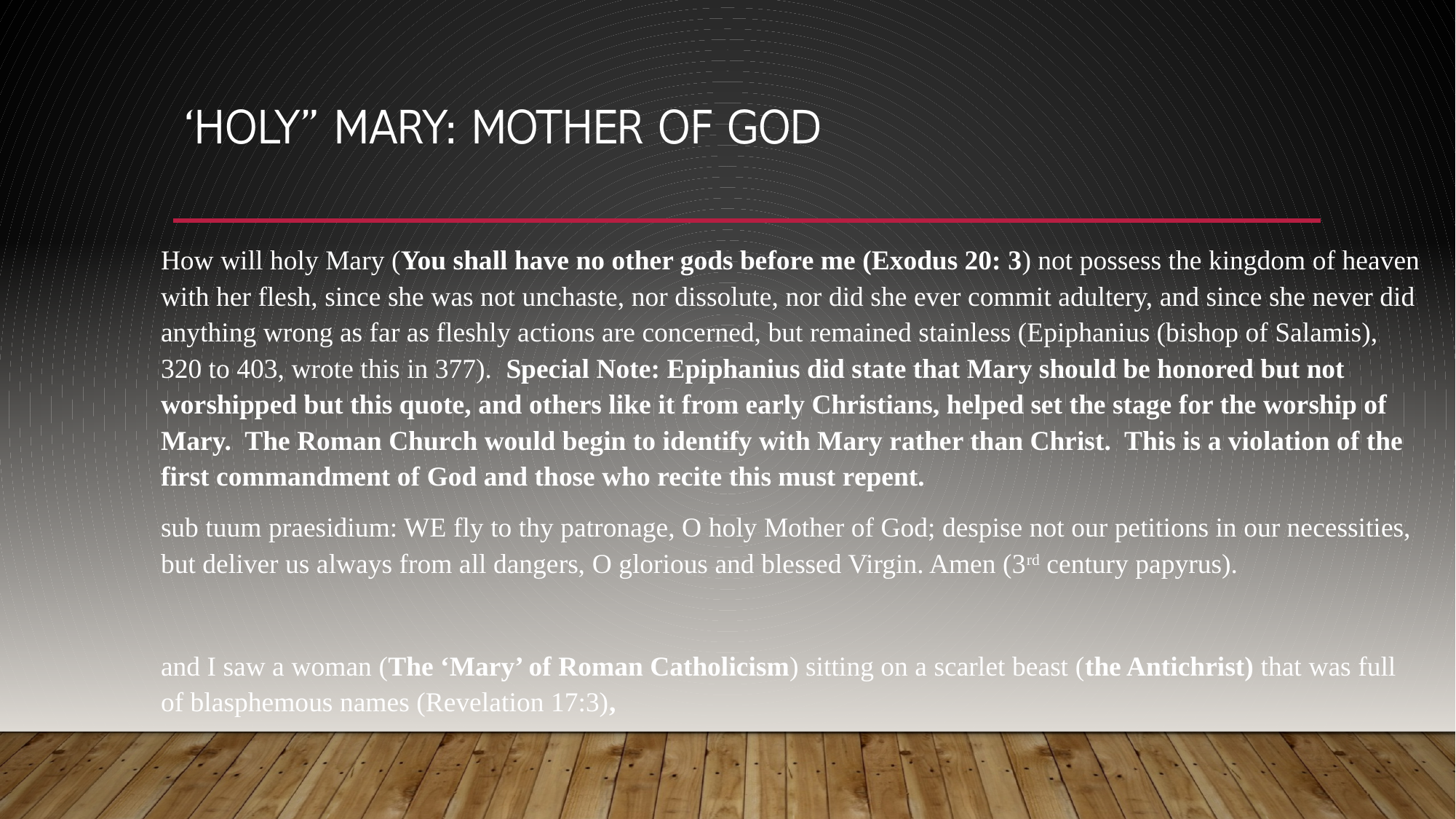

# ‘Holy” Mary: Mother of God
How will holy Mary (You shall have no other gods before me (Exodus 20: 3) not possess the kingdom of heaven with her flesh, since she was not unchaste, nor dissolute, nor did she ever commit adultery, and since she never did anything wrong as far as fleshly actions are concerned, but remained stainless (Epiphanius (bishop of Salamis), 320 to 403, wrote this in 377).  Special Note: Epiphanius did state that Mary should be honored but not worshipped but this quote, and others like it from early Christians, helped set the stage for the worship of Mary.  The Roman Church would begin to identify with Mary rather than Christ.  This is a violation of the first commandment of God and those who recite this must repent.
sub tuum praesidium: WE fly to thy patronage, O holy Mother of God; despise not our petitions in our necessities, but deliver us always from all dangers, O glorious and blessed Virgin. Amen (3rd century papyrus).

and I saw a woman (The ‘Mary’ of Roman Catholicism) sitting on a scarlet beast (the Antichrist) that was full of blasphemous names (Revelation 17:3),